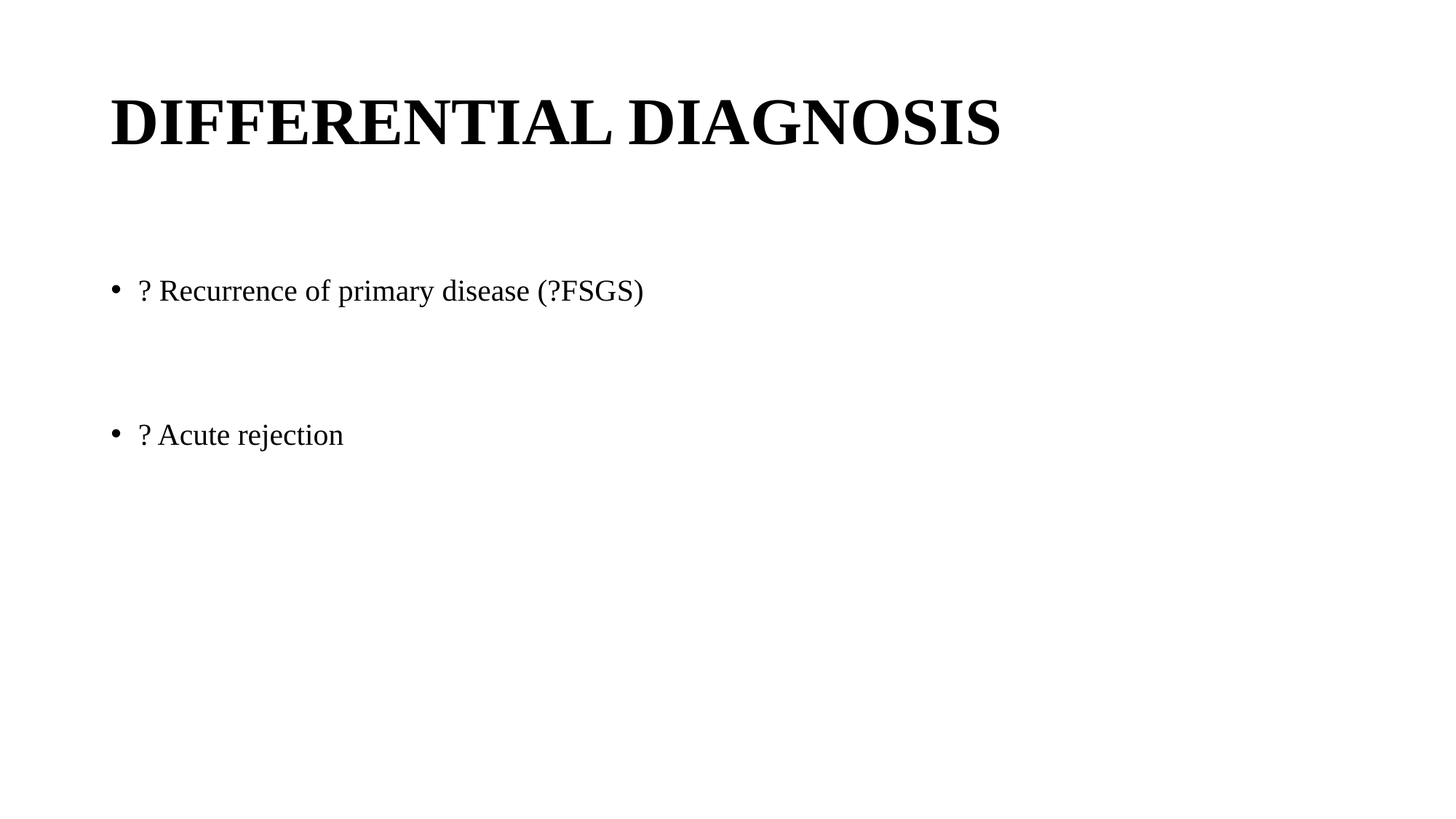

# DIFFERENTIAL DIAGNOSIS
? Recurrence of primary disease (?FSGS)

? Acute rejection